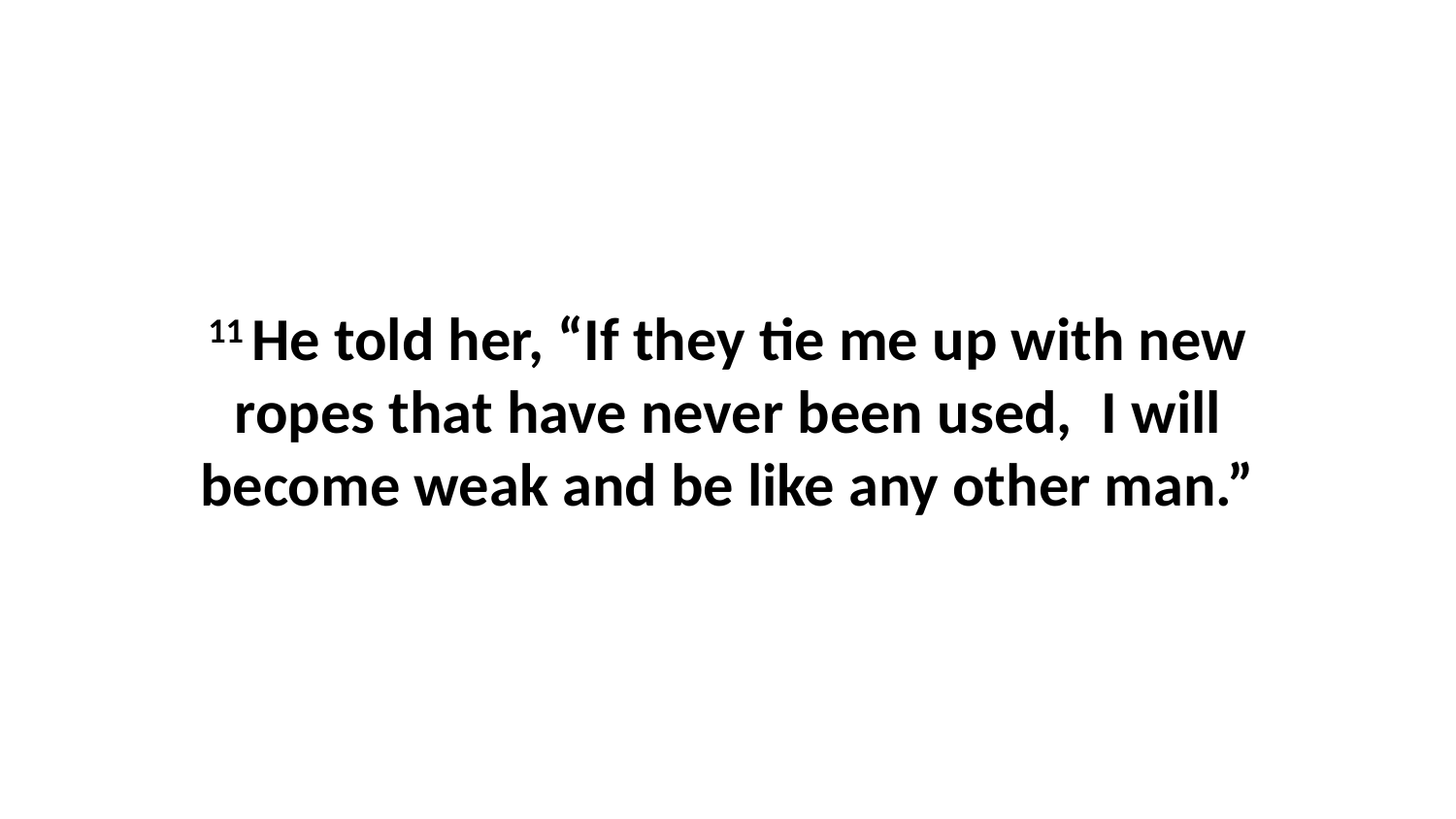

11 He told her, “If they tie me up with new ropes that have never been used,  I will become weak and be like any other man.”